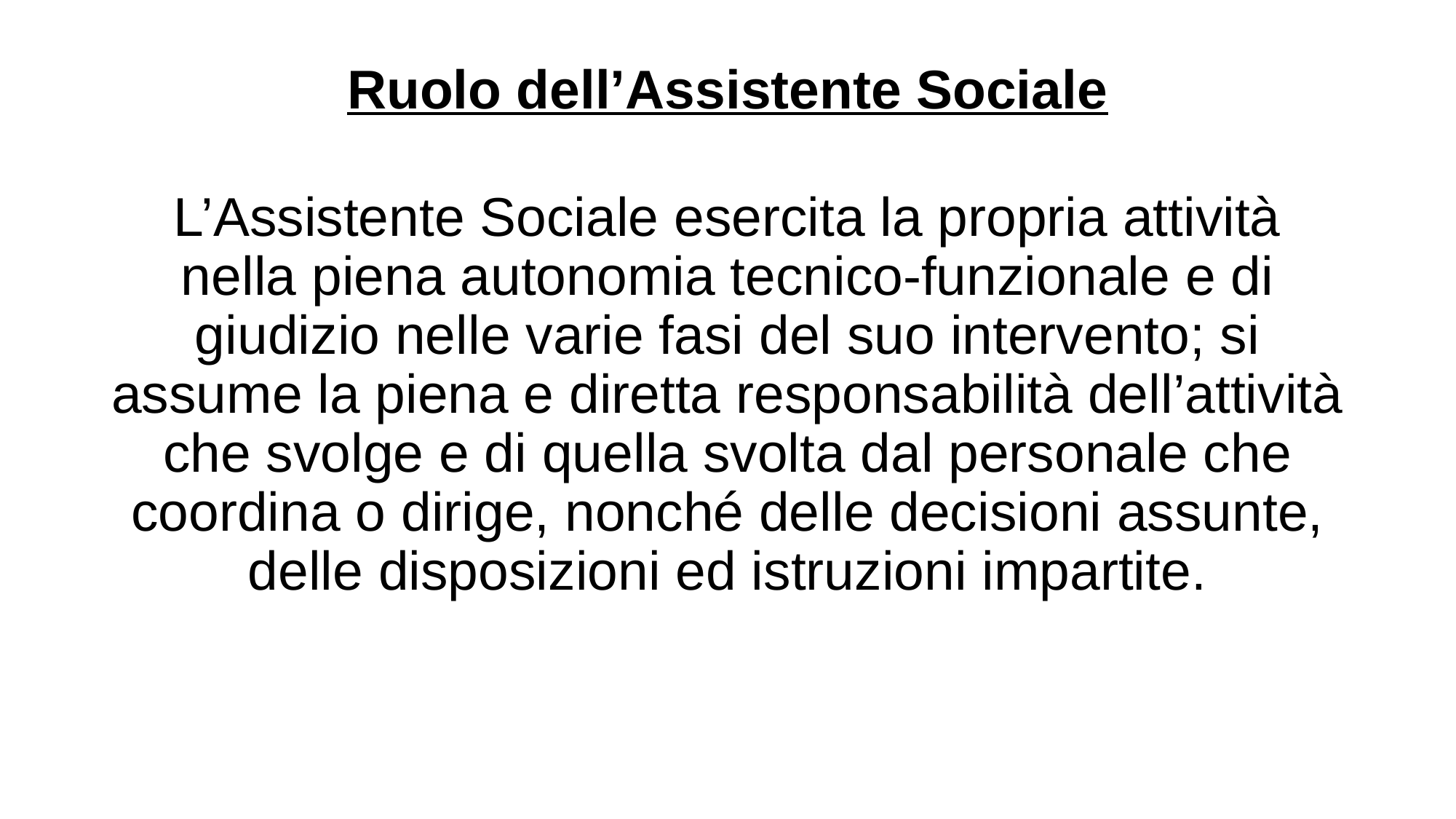

# Ruolo dell’Assistente Sociale

L’Assistente Sociale esercita la propria attività nella piena autonomia tecnico-funzionale e di giudizio nelle varie fasi del suo intervento; si assume la piena e diretta responsabilità dell’attività che svolge e di quella svolta dal personale che coordina o dirige, nonché delle decisioni assunte, delle disposizioni ed istruzioni impartite.